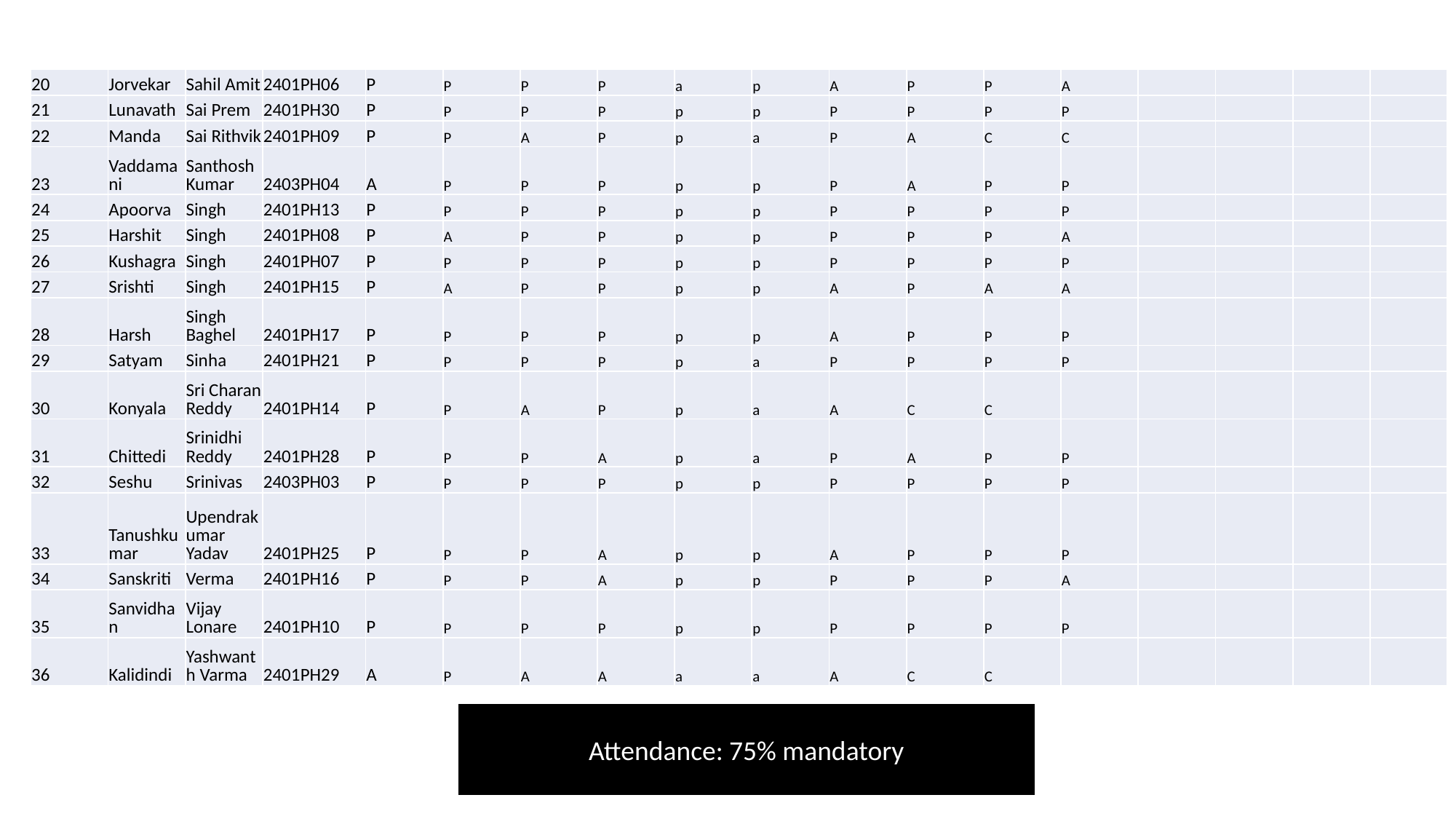

| 20 | Jorvekar | Sahil Amit | 2401PH06 | P | P | P | P | a | p | A | P | P | A |  |  |  |  |
| --- | --- | --- | --- | --- | --- | --- | --- | --- | --- | --- | --- | --- | --- | --- | --- | --- | --- |
| 21 | Lunavath | Sai Prem | 2401PH30 | P | P | P | P | p | p | P | P | P | P |  |  |  |  |
| 22 | Manda | Sai Rithvik | 2401PH09 | P | P | A | P | p | a | P | A | C | C |  |  |  |  |
| 23 | Vaddamani | Santhosh Kumar | 2403PH04 | A | P | P | P | p | p | P | A | P | P |  |  |  |  |
| 24 | Apoorva | Singh | 2401PH13 | P | P | P | P | p | p | P | P | P | P |  |  |  |  |
| 25 | Harshit | Singh | 2401PH08 | P | A | P | P | p | p | P | P | P | A |  |  |  |  |
| 26 | Kushagra | Singh | 2401PH07 | P | P | P | P | p | p | P | P | P | P |  |  |  |  |
| 27 | Srishti | Singh | 2401PH15 | P | A | P | P | p | p | A | P | A | A |  |  |  |  |
| 28 | Harsh | Singh Baghel | 2401PH17 | P | P | P | P | p | p | A | P | P | P |  |  |  |  |
| 29 | Satyam | Sinha | 2401PH21 | P | P | P | P | p | a | P | P | P | P |  |  |  |  |
| 30 | Konyala | Sri Charan Reddy | 2401PH14 | P | P | A | P | p | a | A | C | C |  |  |  |  |  |
| 31 | Chittedi | Srinidhi Reddy | 2401PH28 | P | P | P | A | p | a | P | A | P | P |  |  |  |  |
| 32 | Seshu | Srinivas | 2403PH03 | P | P | P | P | p | p | P | P | P | P |  |  |  |  |
| 33 | Tanushkumar | Upendrakumar Yadav | 2401PH25 | P | P | P | A | p | p | A | P | P | P |  |  |  |  |
| 34 | Sanskriti | Verma | 2401PH16 | P | P | P | A | p | p | P | P | P | A |  |  |  |  |
| 35 | Sanvidhan | Vijay Lonare | 2401PH10 | P | P | P | P | p | p | P | P | P | P |  |  |  |  |
| 36 | Kalidindi | Yashwanth Varma | 2401PH29 | A | P | A | A | a | a | A | C | C |  |  |  |  |  |
Attendance: 75% mandatory